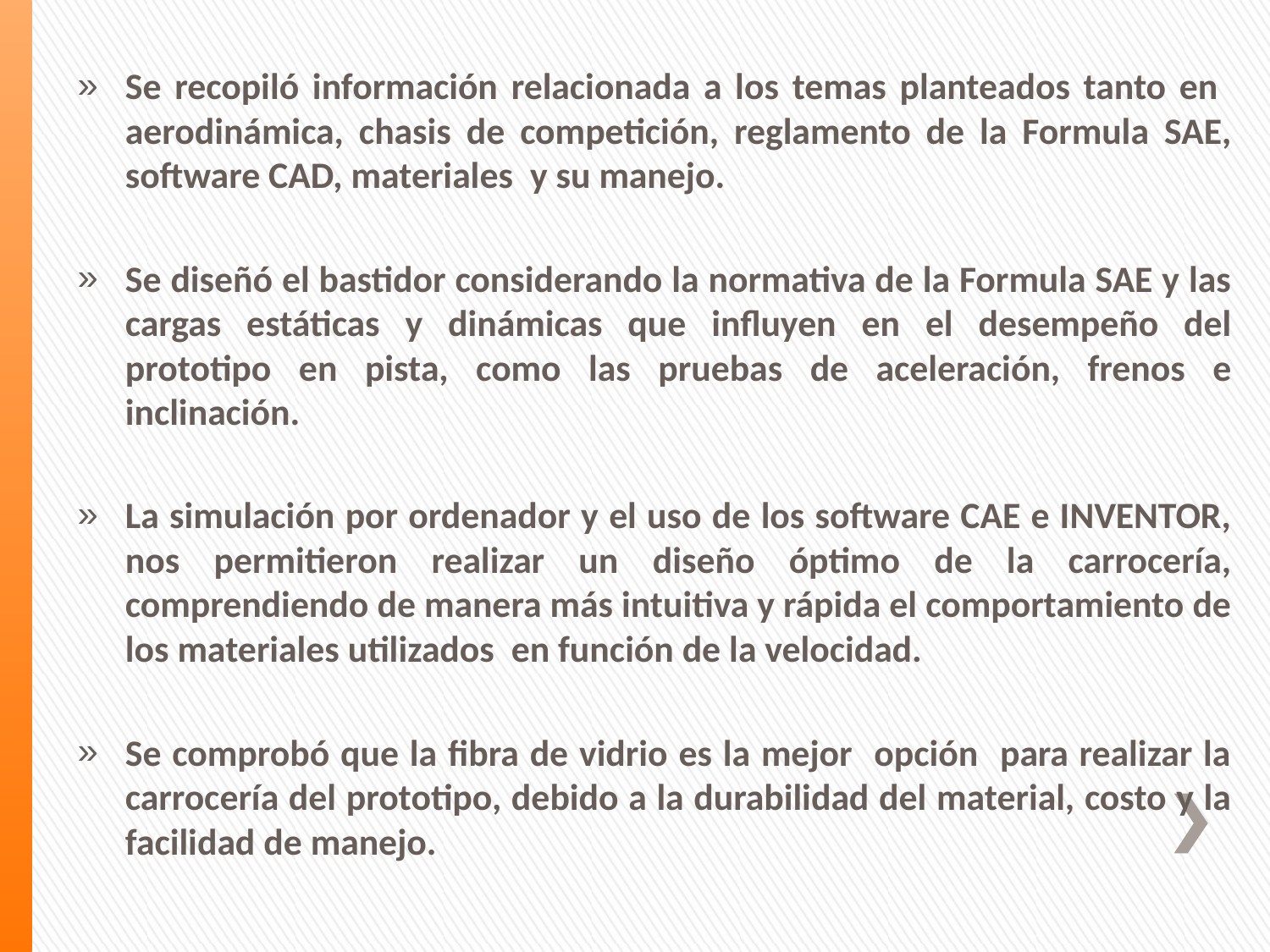

Se recopiló información relacionada a los temas planteados tanto en  aerodinámica, chasis de competición, reglamento de la Formula SAE, software CAD, materiales  y su manejo.

Se diseñó el bastidor considerando la normativa de la Formula SAE y las cargas estáticas y dinámicas que influyen en el desempeño del prototipo en pista, como las pruebas de aceleración, frenos e inclinación.

La simulación por ordenador y el uso de los software CAE e INVENTOR, nos permitieron realizar un diseño óptimo de la carrocería, comprendiendo de manera más intuitiva y rápida el comportamiento de los materiales utilizados  en función de la velocidad.

Se comprobó que la fibra de vidrio es la mejor  opción  para realizar la carrocería del prototipo, debido a la durabilidad del material, costo y la facilidad de manejo.